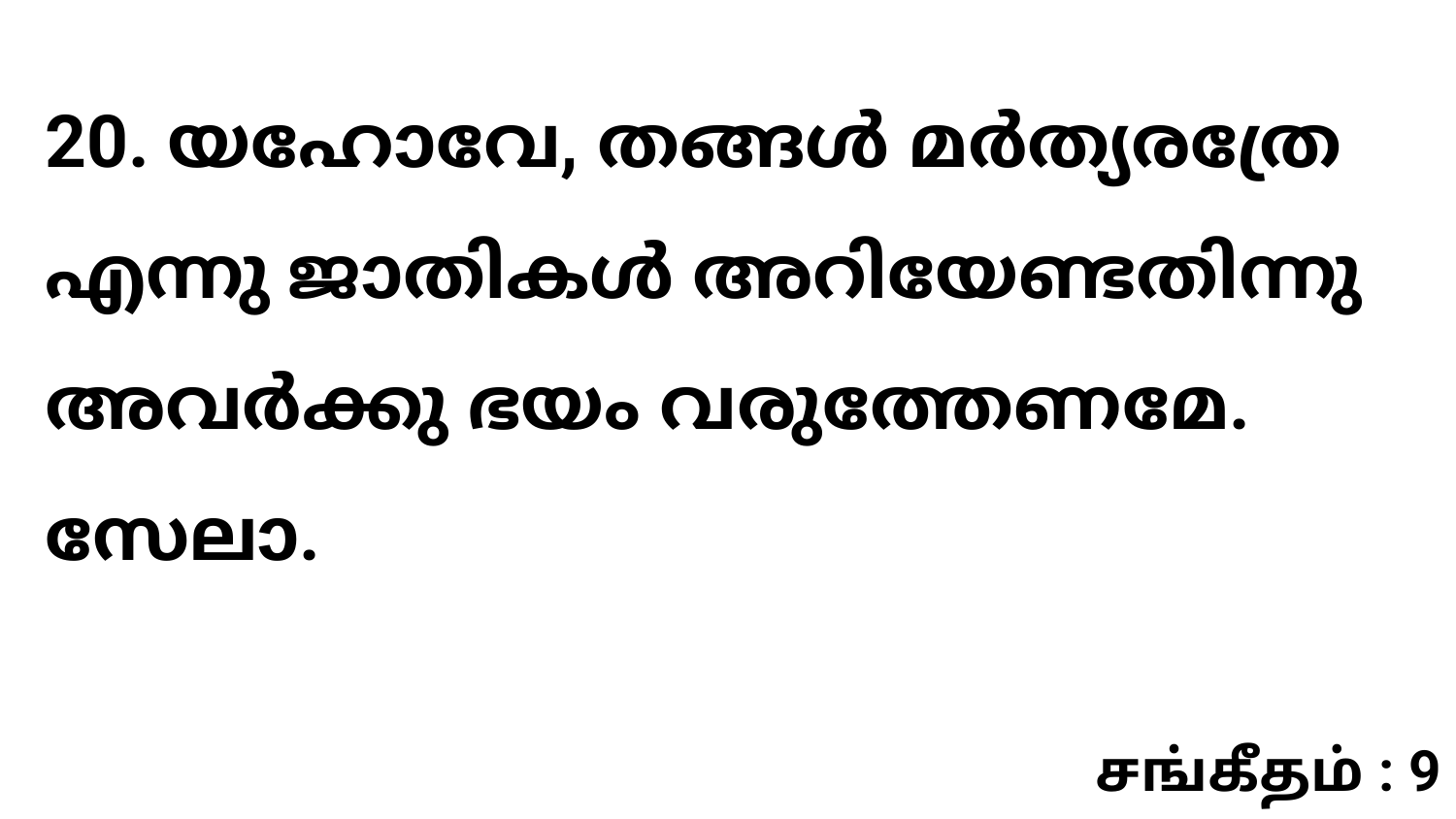

20. യഹോവേ, തങ്ങൾ മർത്യരത്രേ എന്നു ജാതികൾ അറിയേണ്ടതിന്നു അവർക്കു ഭയം വരുത്തേണമേ. സേലാ.
சங்கீதம் : 9